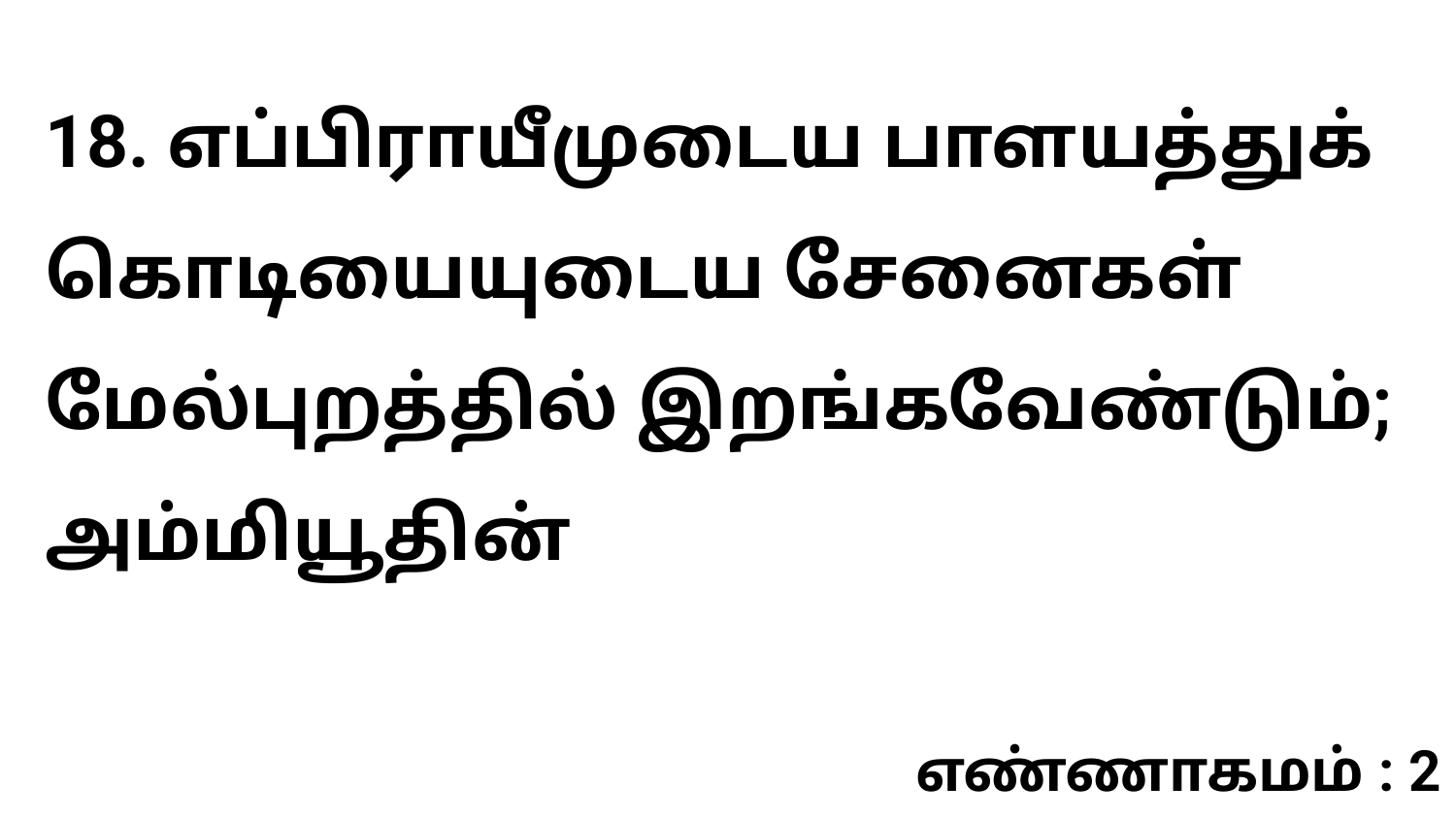

18. எப்பிராயீமுடைய பாளயத்துக் கொடியையுடைய சேனைகள் மேல்புறத்தில் இறங்கவேண்டும்; அம்மியூதின்
எண்ணாகமம் : 2